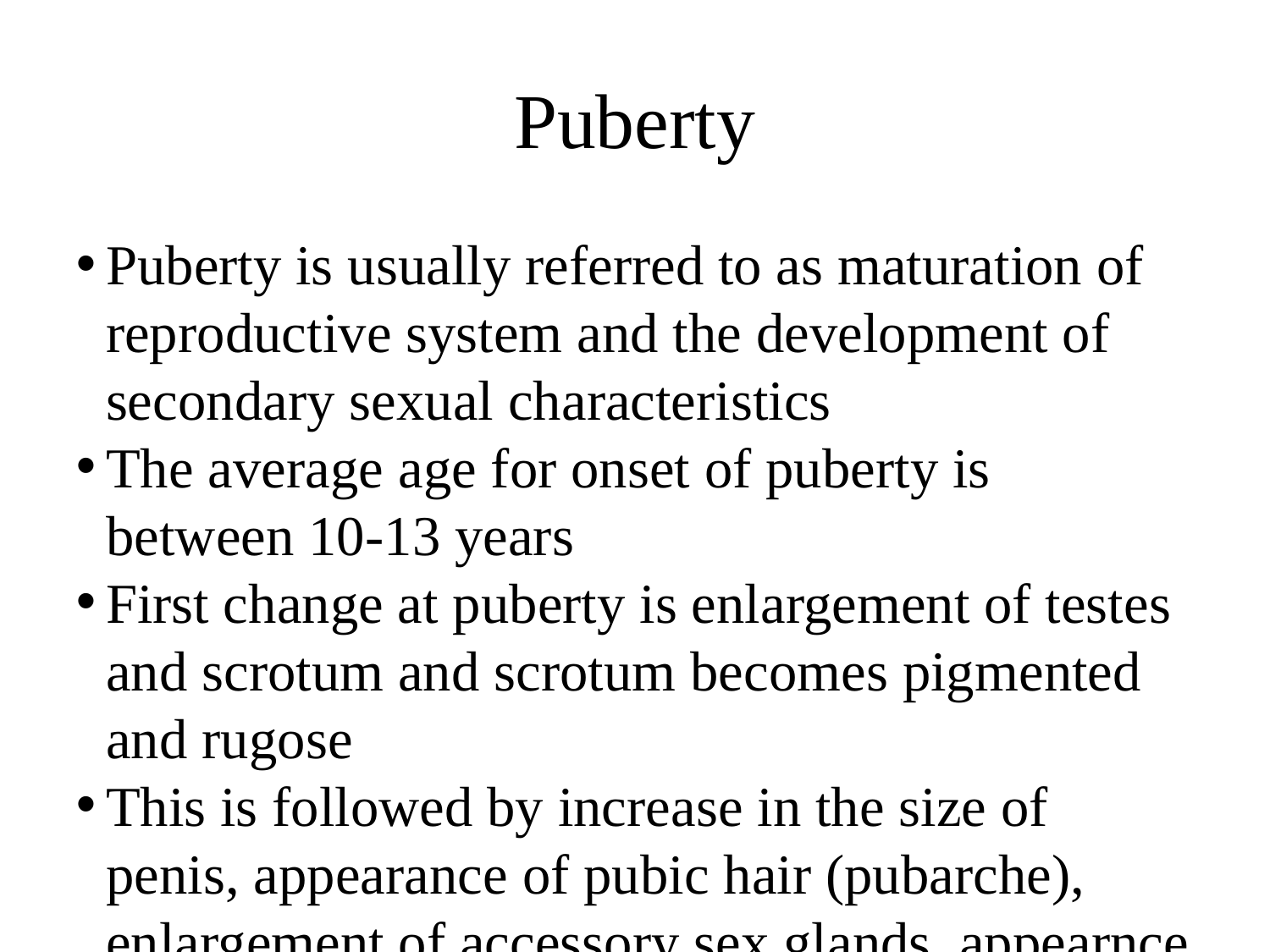

Puberty
Puberty is usually referred to as maturation of reproductive system and the development of secondary sexual characteristics
The average age for onset of puberty is between 10-13 years
First change at puberty is enlargement of testes and scrotum and scrotum becomes pigmented and rugose
This is followed by increase in the size of penis, appearance of pubic hair (pubarche), enlargement of accessory sex glands, appearnce of secondary sexual characteristics
Early morning erections and discharge of seminal fluid start taking place
An acceleration of linear growth and increase in body weight